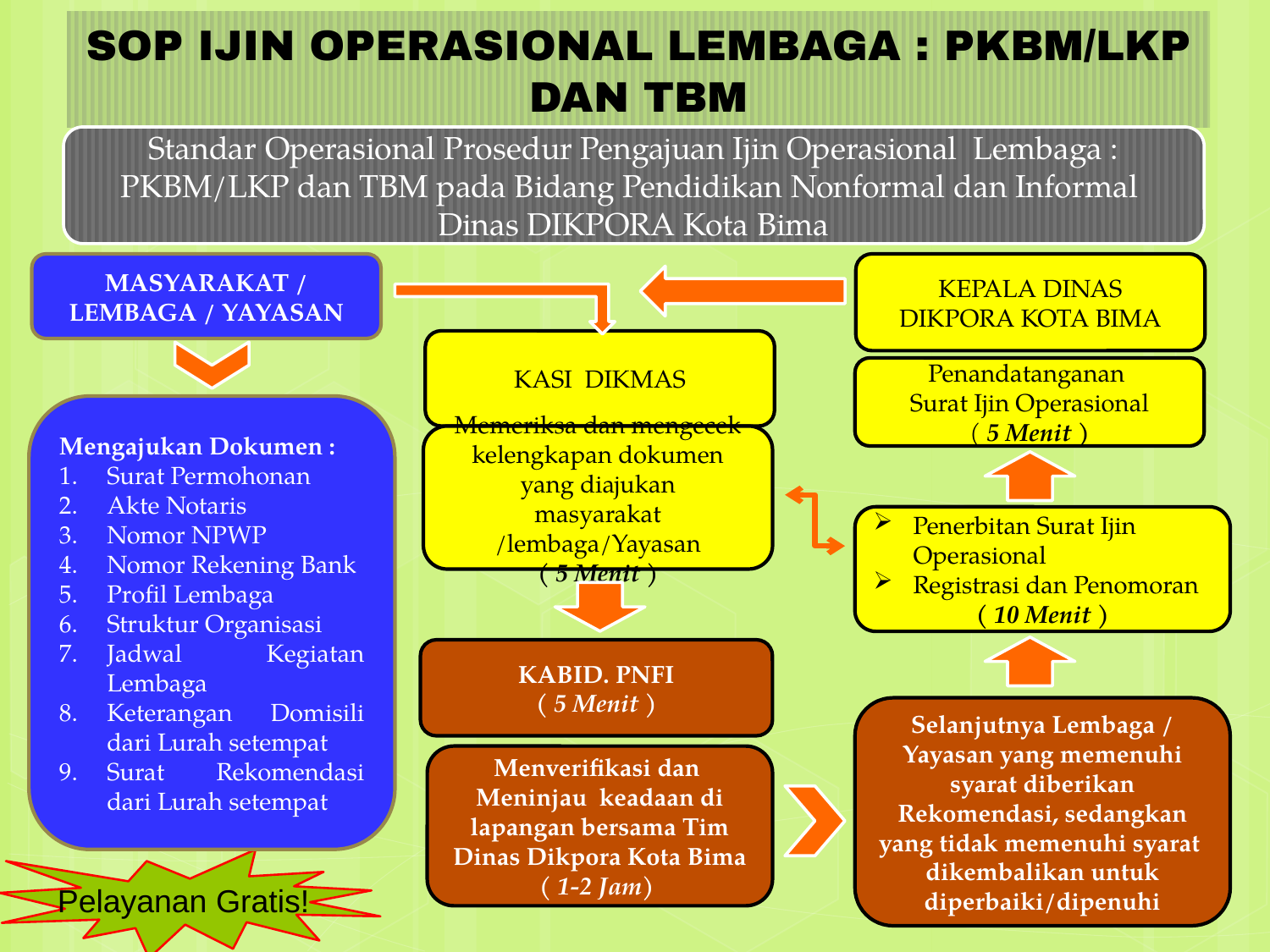

SOP IJIN OPERASIONAL LEMBAGA : PKBM/LKP DAN TBM
Standar Operasional Prosedur Pengajuan Ijin Operasional  Lembaga : PKBM/LKP dan TBM pada Bidang Pendidikan Nonformal dan Informal
Dinas DIKPORA Kota Bima
MASYARAKAT / LEMBAGA / YAYASAN
KEPALA DINAS
DIKPORA KOTA BIMA

KASI  DIKMAS
Penandatanganan
Surat Ijin Operasional
( 5 Menit )

Mengajukan Dokumen :
Surat Permohonan
Akte Notaris
Nomor NPWP
Nomor Rekening Bank
Profil Lembaga
Struktur Organisasi
Jadwal Kegiatan Lembaga
Keterangan Domisili dari Lurah setempat
Surat Rekomendasi dari Lurah setempat

Memeriksa dan mengecek kelengkapan dokumen yang diajukan masyarakat /lembaga/Yayasan
( 5 Menit )

Penerbitan Surat Ijin Operasional
Registrasi dan Penomoran
( 10 Menit )

KABID. PNFI
( 5 Menit )
Selanjutnya Lembaga / Yayasan yang memenuhi syarat diberikan Rekomendasi, sedangkan yang tidak memenuhi syarat  dikembalikan untuk diperbaiki/dipenuhi
Menverifikasi dan  Meninjau  keadaan di lapangan bersama Tim Dinas Dikpora Kota Bima
( 1-2 Jam)

Pelayanan Gratis!